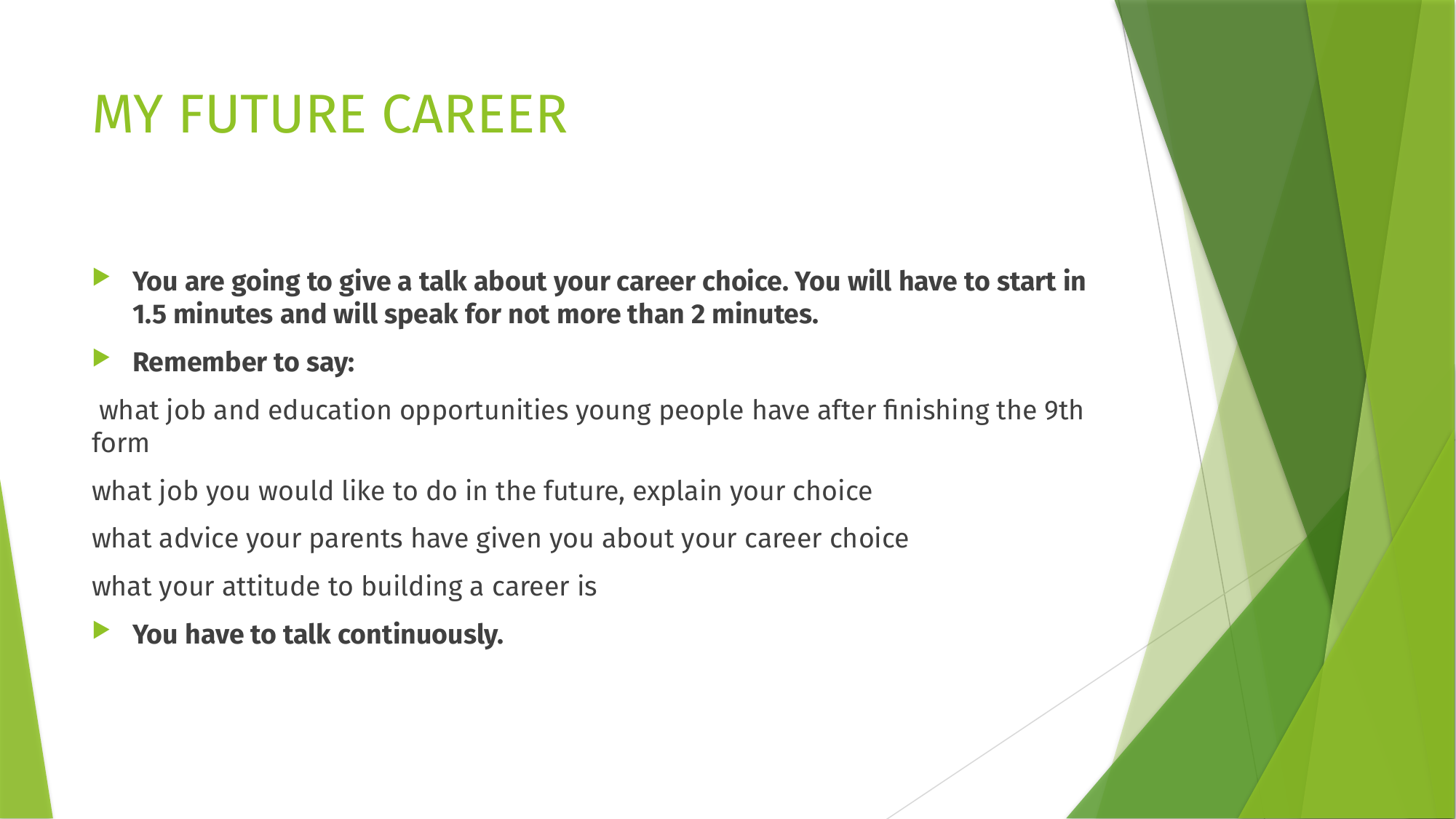

# MY FUTURE CAREER
You are going to give a talk about your career choice. You will have to start in 1.5 minutes and will speak for not more than 2 minutes.
Remember to say:
 what job and education opportunities young people have after finishing the 9th form
what job you would like to do in the future, explain your choice
what advice your parents have given you about your career choice
what your attitude to building a career is
You have to talk continuously.